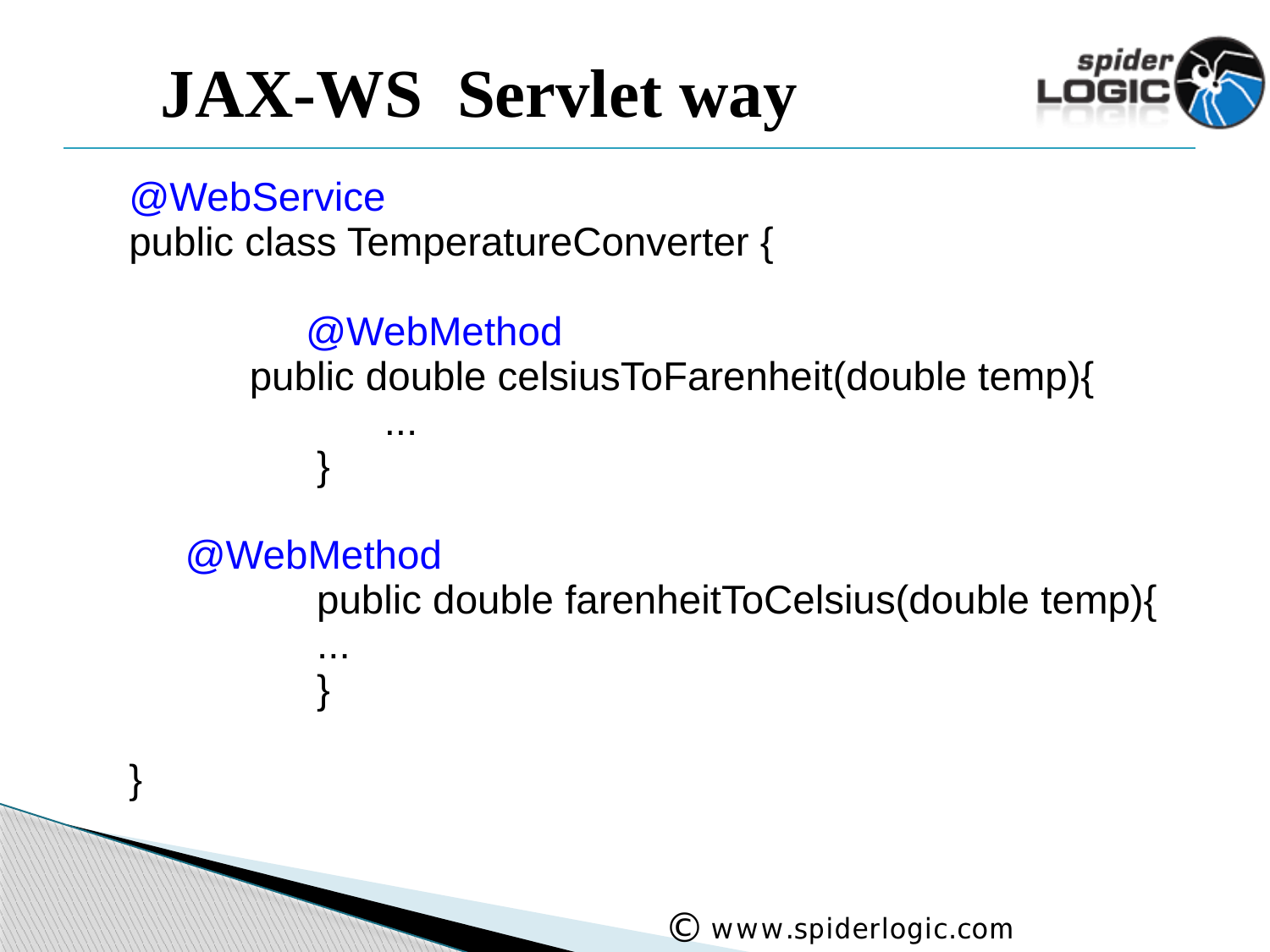

# JAX-WS  Servlet way
@WebService
public class TemperatureConverter {

	     @WebMethod
  	public double celsiusToFarenheit(double temp){
	            ...
	      }

     @WebMethod
	      public double farenheitToCelsius(double temp){
    	      ...
	      }

}
 © www.spiderlogic.com